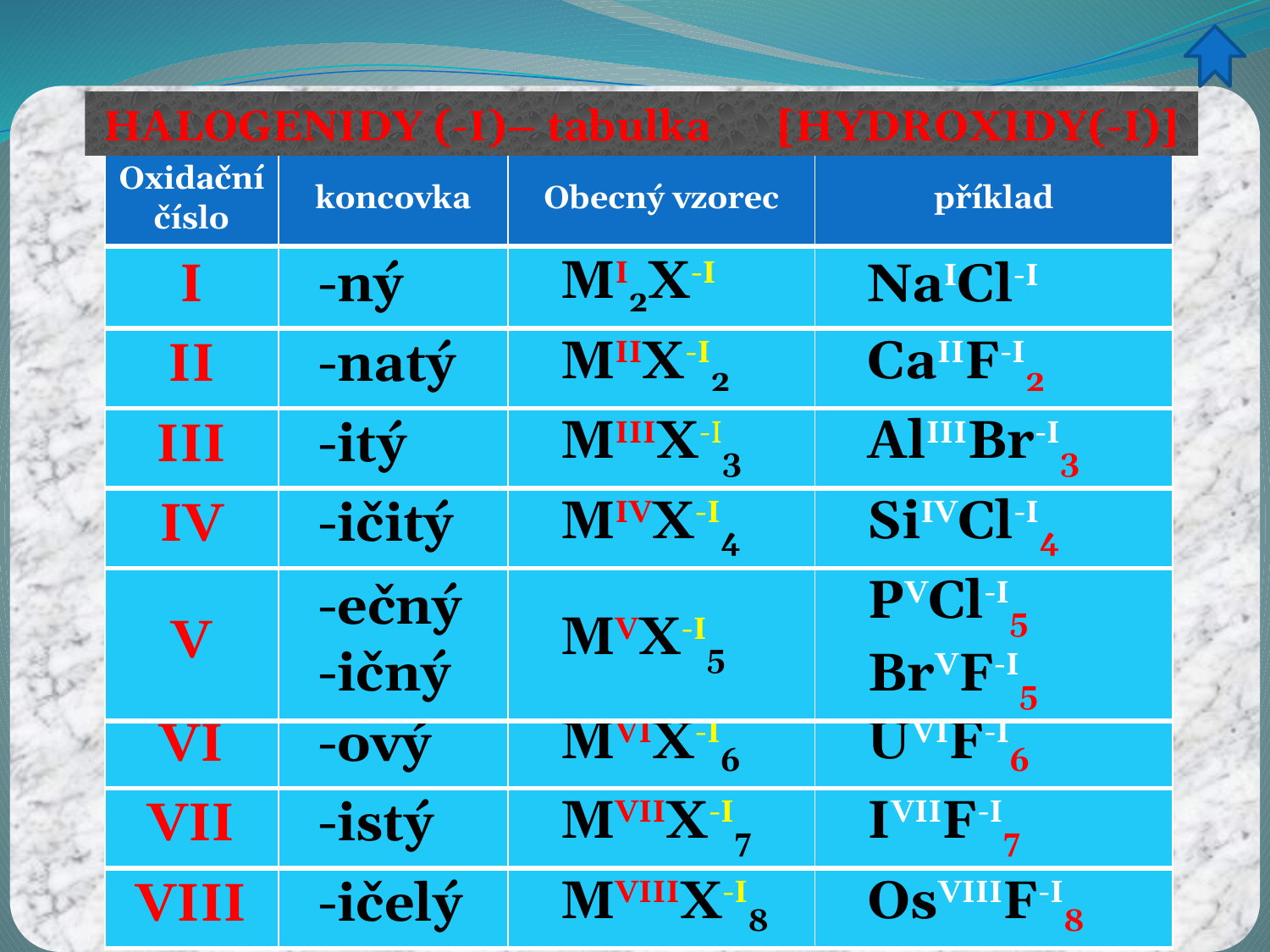

HALOGENIDY (-I)– tabulka      [HYDROXIDY(-I)]
| Oxidační číslo | koncovka | Obecný vzorec | příklad |
| --- | --- | --- | --- |
| I | -ný | MI2X-I | NaICl-I |
| --- | --- | --- | --- |
| II | -natý | MIIX-I2 | CaIIF-I2 |
| --- | --- | --- | --- |
| III | -itý | MIIIX-I3 | AlIIIBr-I3 |
| --- | --- | --- | --- |
| IV | -ičitý | MIVX-I4 | SiIVCl-I4 |
| --- | --- | --- | --- |
| V | -ečný -ičný | MVX-I5 | PVCl-I5 BrVF-I5 |
| --- | --- | --- | --- |
| VI | -ový | MVIX-I6 | UVIF-I6 |
| --- | --- | --- | --- |
| VII | -istý | MVIIX-I7 | IVIIF-I7 |
| --- | --- | --- | --- |
| VIII | -ičelý | MVIIIX-I8 | OsVIIIF-I8 |
| --- | --- | --- | --- |